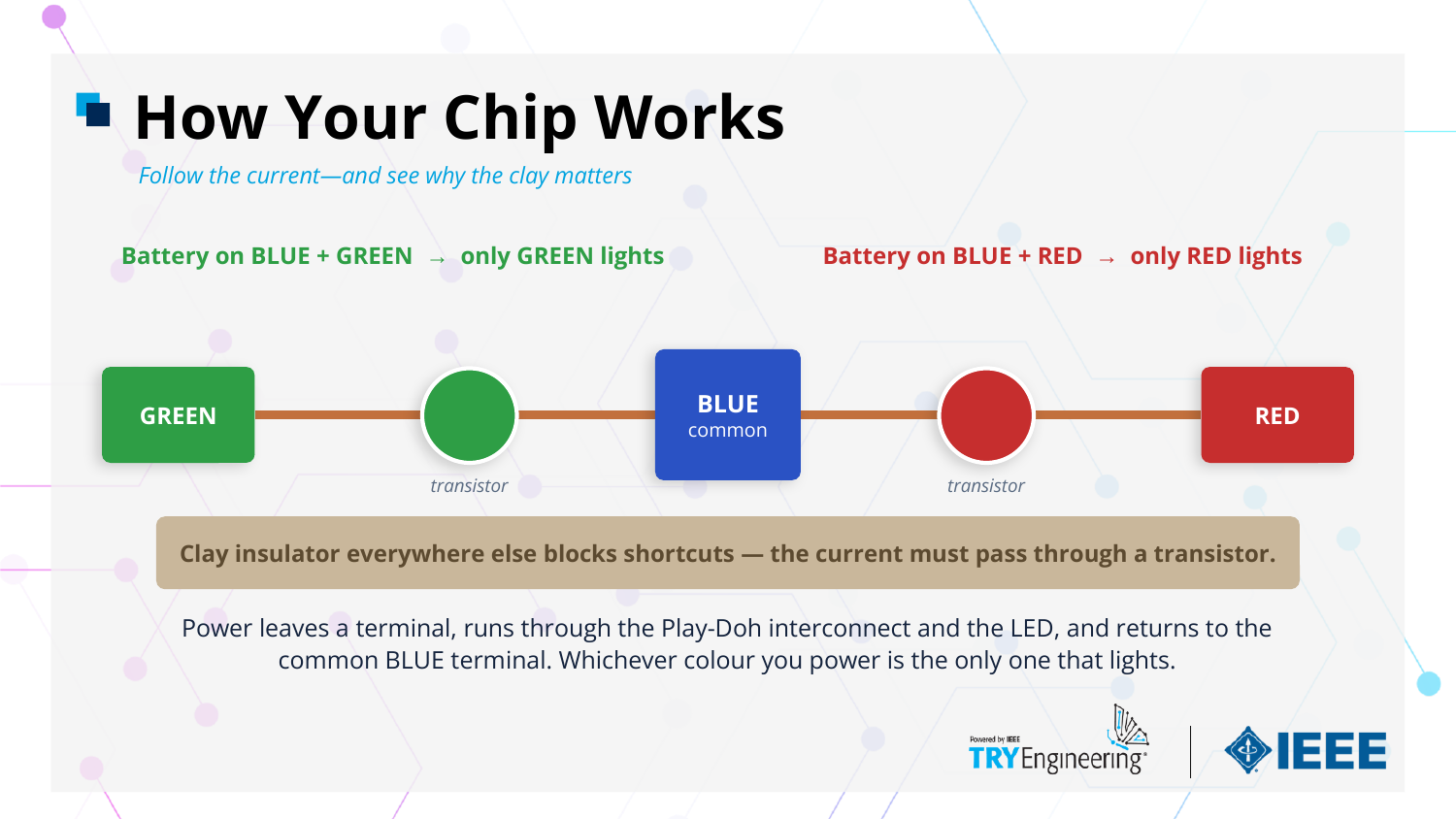

# How Your Chip Works

Follow the current—and see why the clay matters
Battery on BLUE + GREEN  →  only GREEN lights
Battery on BLUE + RED  →  only RED lights

BLUE
common

GREEN

RED

transistor
transistor

Clay insulator everywhere else blocks shortcuts — the current must pass through a transistor.
Power leaves a terminal, runs through the Play-Doh interconnect and the LED, and returns to the common BLUE terminal. Whichever colour you power is the only one that lights.